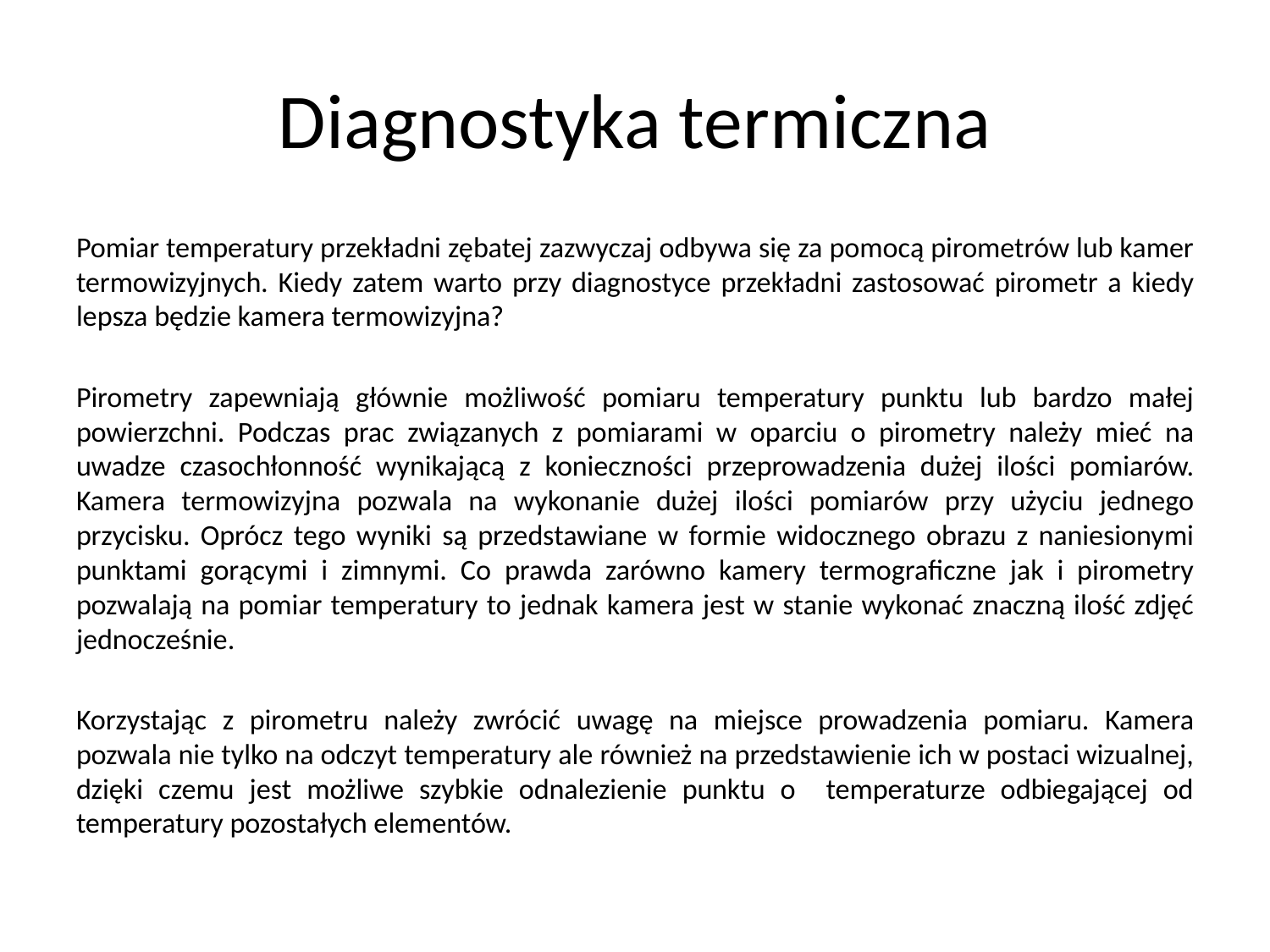

# Diagnostyka termiczna
Pomiar temperatury przekładni zębatej zazwyczaj odbywa się za pomocą pirometrów lub kamer termowizyjnych. Kiedy zatem warto przy diagnostyce przekładni zastosować pirometr a kiedy lepsza będzie kamera termowizyjna?

Pirometry zapewniają głównie możliwość pomiaru temperatury punktu lub bardzo małej powierzchni. Podczas prac związanych z pomiarami w oparciu o pirometry należy mieć na uwadze czasochłonność wynikającą z konieczności przeprowadzenia dużej ilości pomiarów. Kamera termowizyjna pozwala na wykonanie dużej ilości pomiarów przy użyciu jednego przycisku. Oprócz tego wyniki są przedstawiane w formie widocznego obrazu z naniesionymi punktami gorącymi i zimnymi. Co prawda zarówno kamery termograficzne jak i pirometry pozwalają na pomiar temperatury to jednak kamera jest w stanie wykonać znaczną ilość zdjęć jednocześnie.

Korzystając z pirometru należy zwrócić uwagę na miejsce prowadzenia pomiaru. Kamera pozwala nie tylko na odczyt temperatury ale również na przedstawienie ich w postaci wizualnej, dzięki czemu jest możliwe szybkie odnalezienie punktu o  temperaturze odbiegającej od temperatury pozostałych elementów.